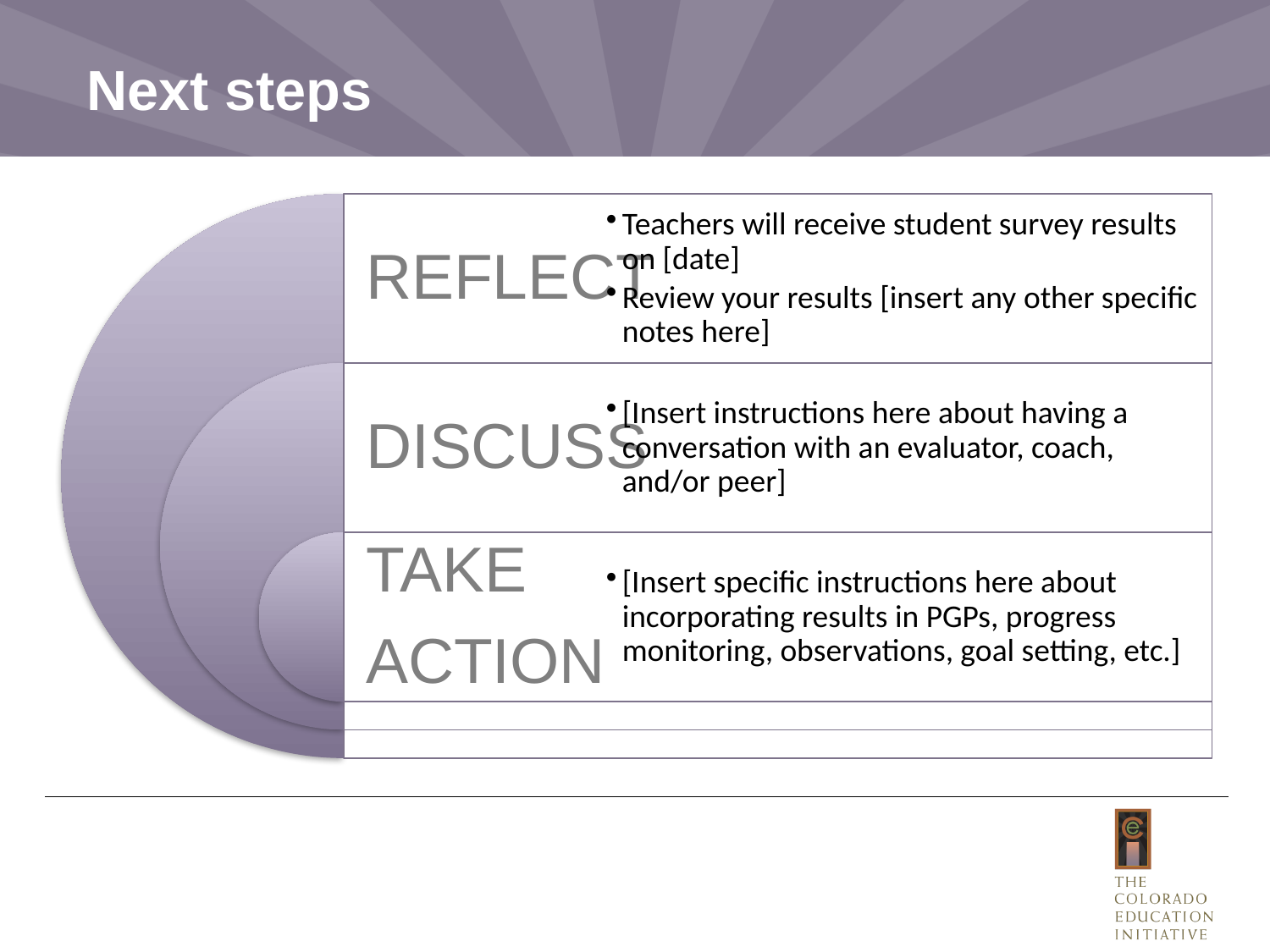

# Next steps
Customize this slide to reflect the next steps for your school

REFLECT
Teachers will receive student survey results on [date]
Review your results [insert any other specific notes here]

DISCUSS
[Insert instructions here about having a conversation with an evaluator, coach, and/or peer]

TAKE
ACTION
[Insert specific instructions here about incorporating results in PGPs, progress monitoring, observations, goal setting, etc.]